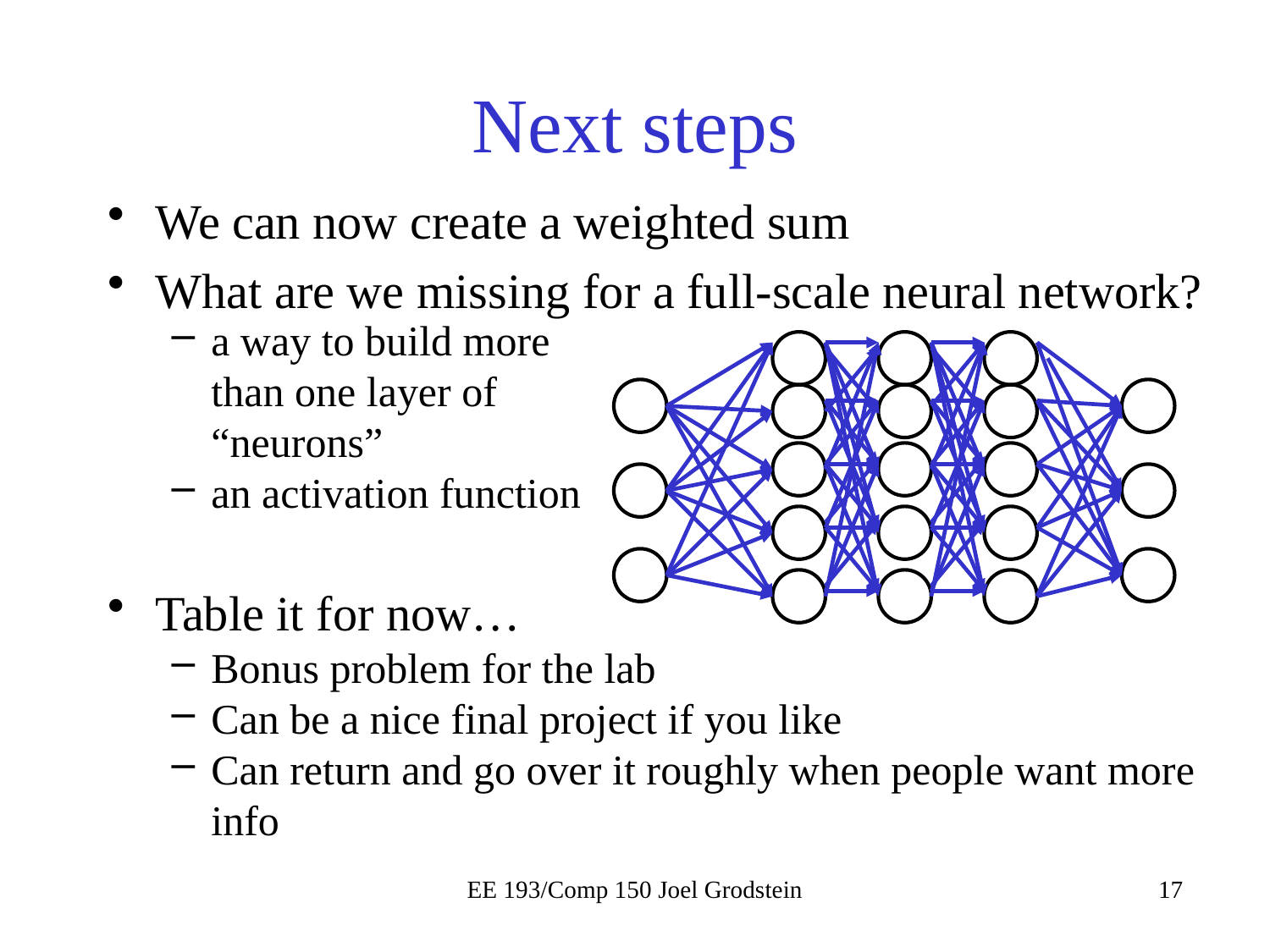

# Next steps
We can now create a weighted sum
What are we missing for a full-scale neural network?

a way to build more than one layer of “neurons”
an activation function

Table it for now…
Bonus problem for the lab
Can be a nice final project if you like
Can return and go over it roughly when people want more info

EE 193/Comp 150 Joel Grodstein